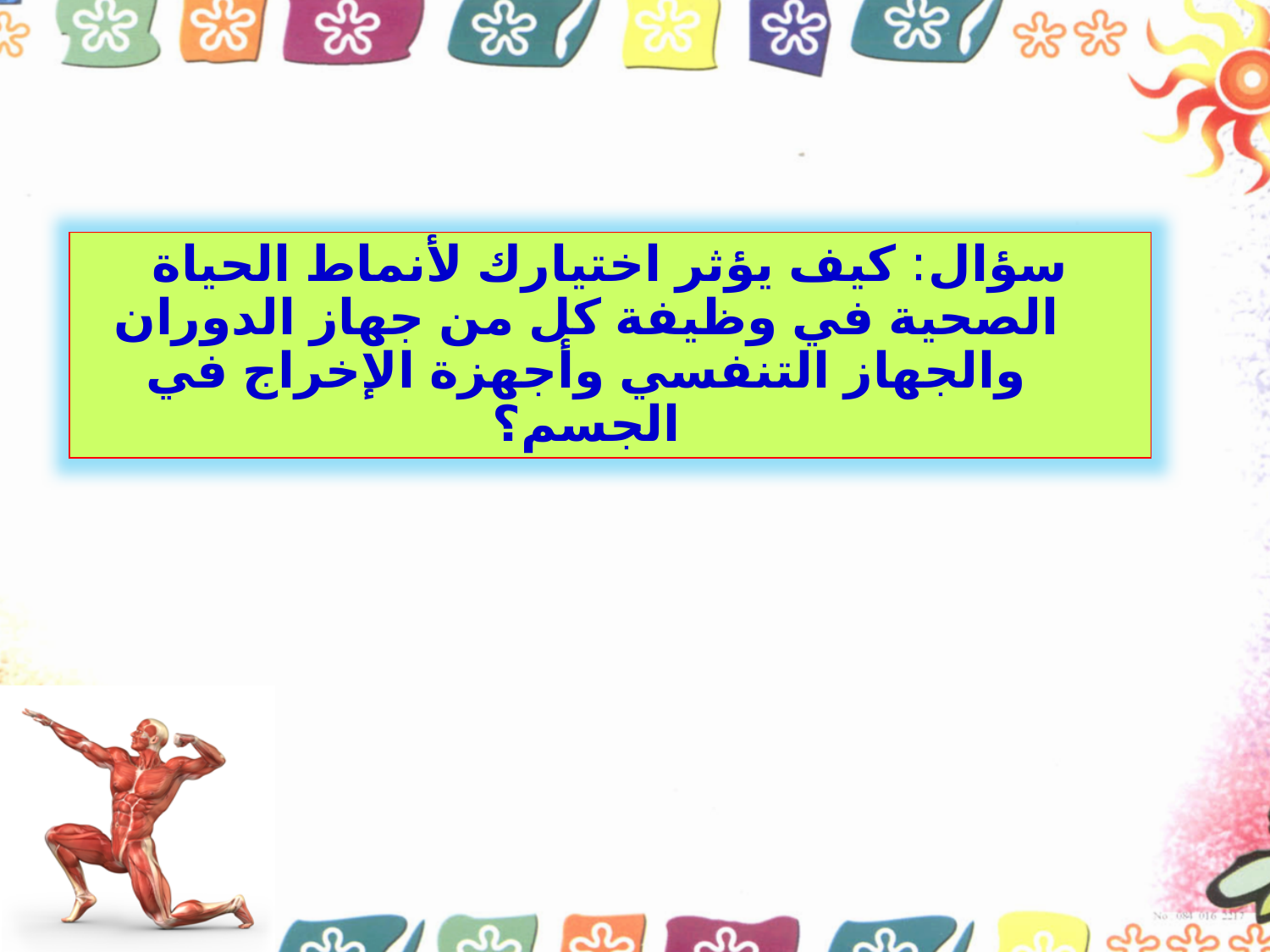

سؤال: كيف يؤثر اختيارك لأنماط الحياة الصحية في وظيفة كل من جهاز الدوران والجهاز التنفسي وأجهزة الإخراج في الجسم؟